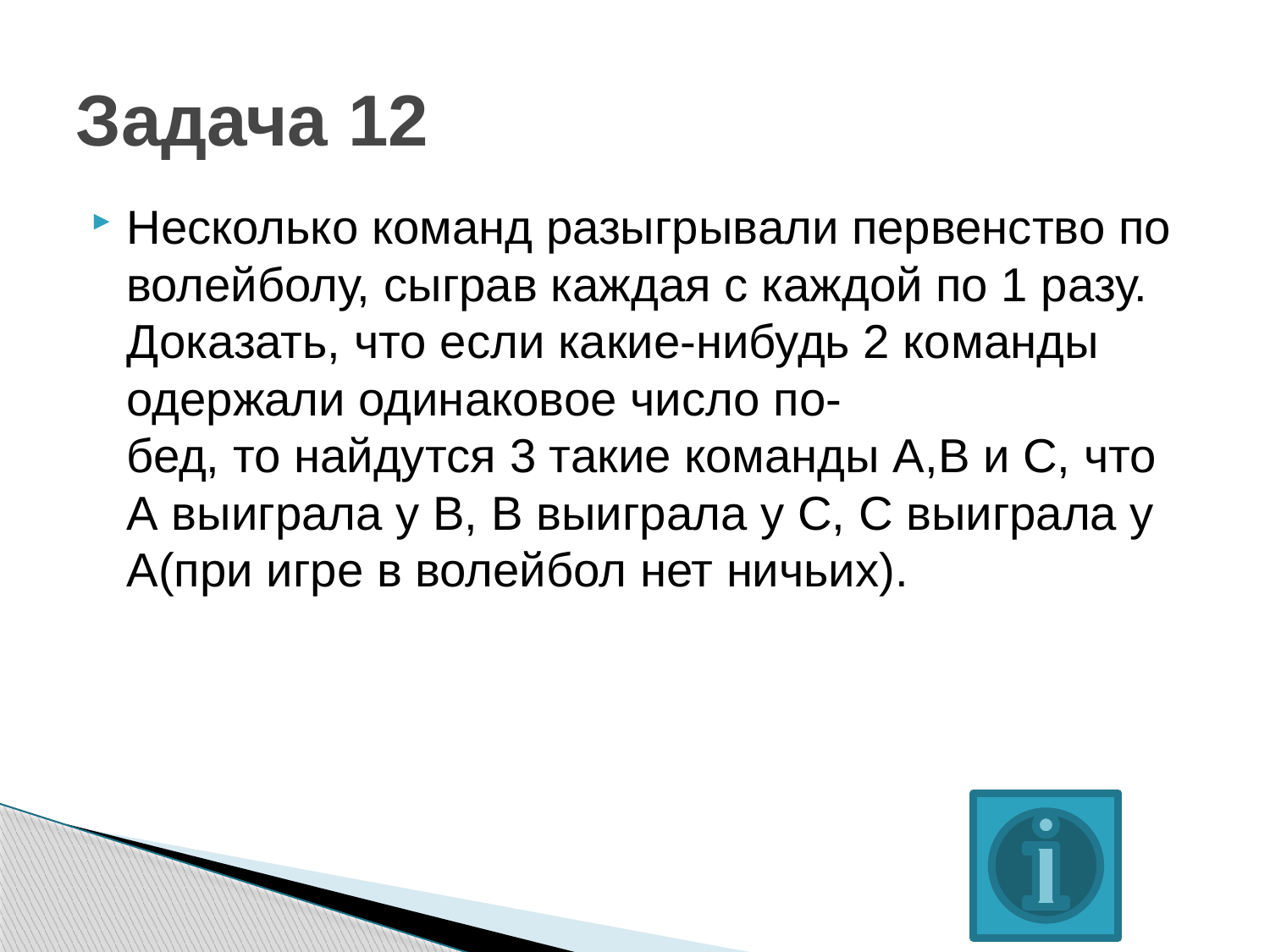

# Задача 12
Несколько команд разыгрывали первенство по волейболу, сыграв каждая с каждой по 1 разу. Доказать, что если какие-нибудь 2 команды одержали одинаковое число по-
бед, то найдутся 3 такие команды А,В и С, что А выиграла у В, В выиграла у С, С выиграла у А(при игре в волейбол нет ничьих).